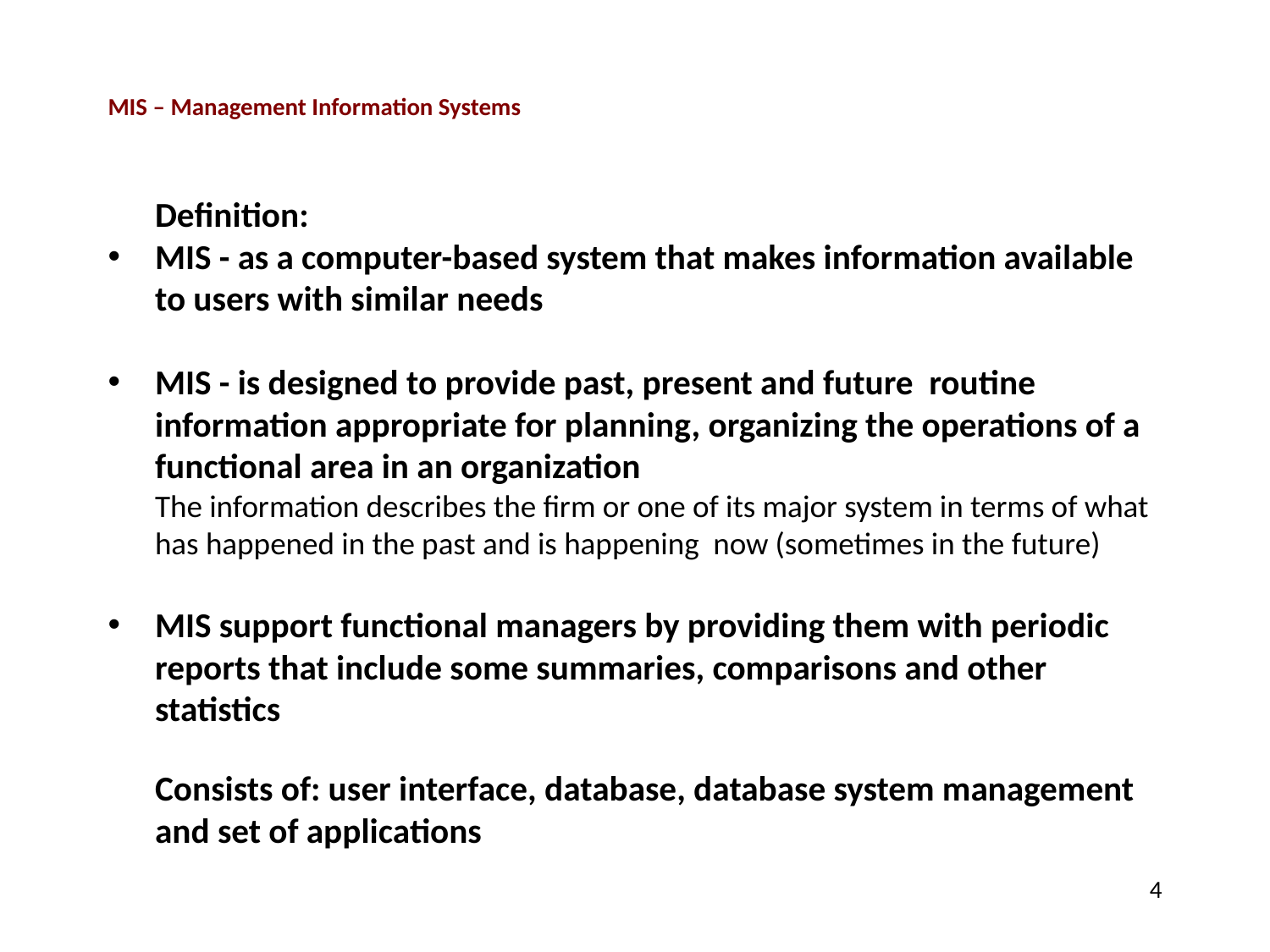

MIS – Management Information Systems
	Definition:
MIS - as a computer-based system that makes information available to users with similar needs

MIS - is designed to provide past, present and future  routine information appropriate for planning, organizing the operations of a functional area in an organization
	The information describes the firm or one of its major system in terms of what has happened in the past and is happening  now (sometimes in the future)

MIS support functional managers by providing them with periodic reports that include some summaries, comparisons and other statistics

	Consists of: user interface, database, database system management and set of applications
4